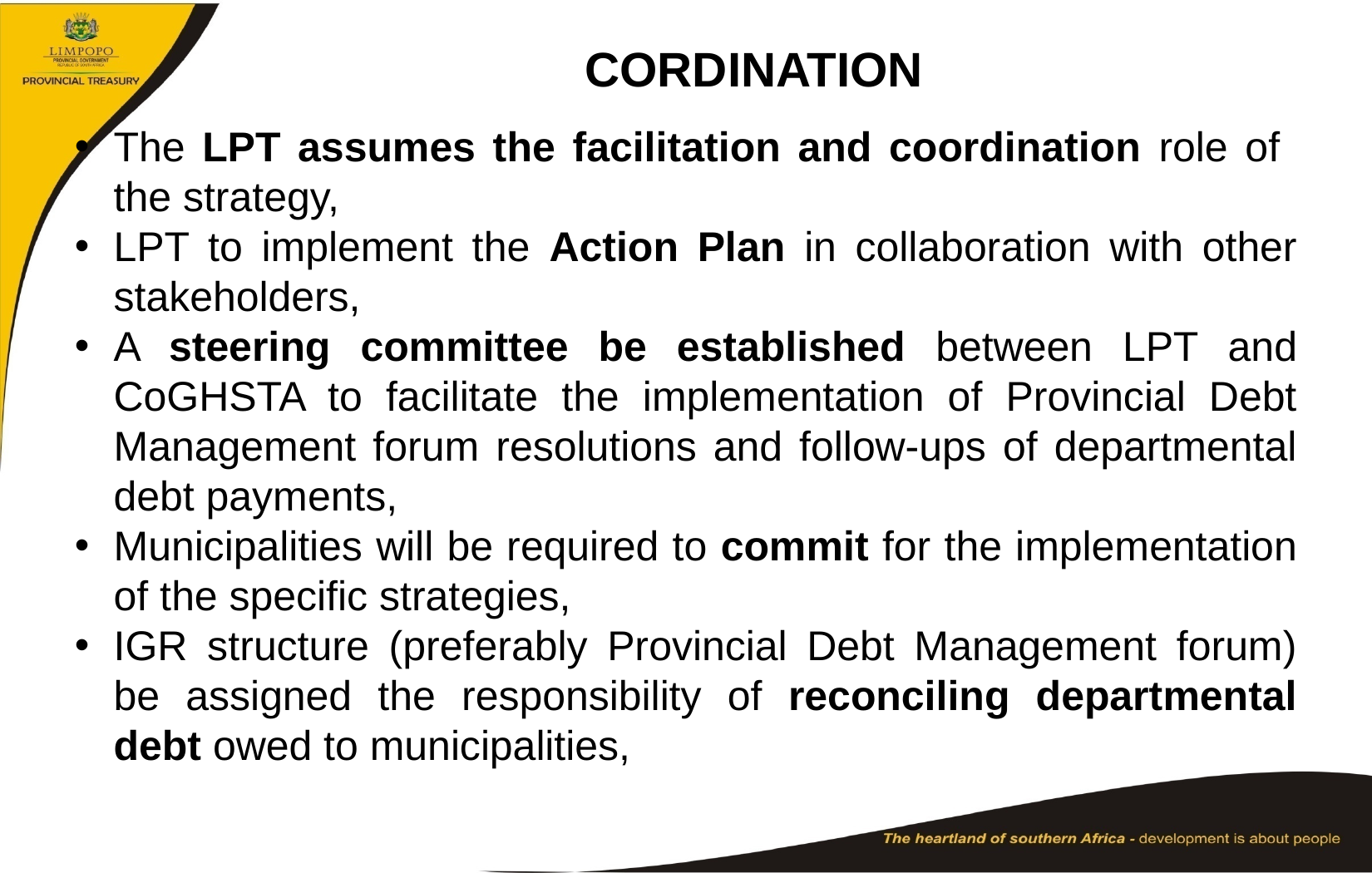

# CORDINATION
The LPT assumes the facilitation and coordination role of  the strategy,
LPT to implement the Action Plan in collaboration with other stakeholders,
A steering committee be established between LPT and CoGHSTA to facilitate the implementation of Provincial Debt Management forum resolutions and follow-ups of departmental debt payments,
Municipalities will be required to commit for the implementation of the specific strategies,
IGR structure (preferably Provincial Debt Management forum) be assigned the responsibility of reconciling departmental debt owed to municipalities,